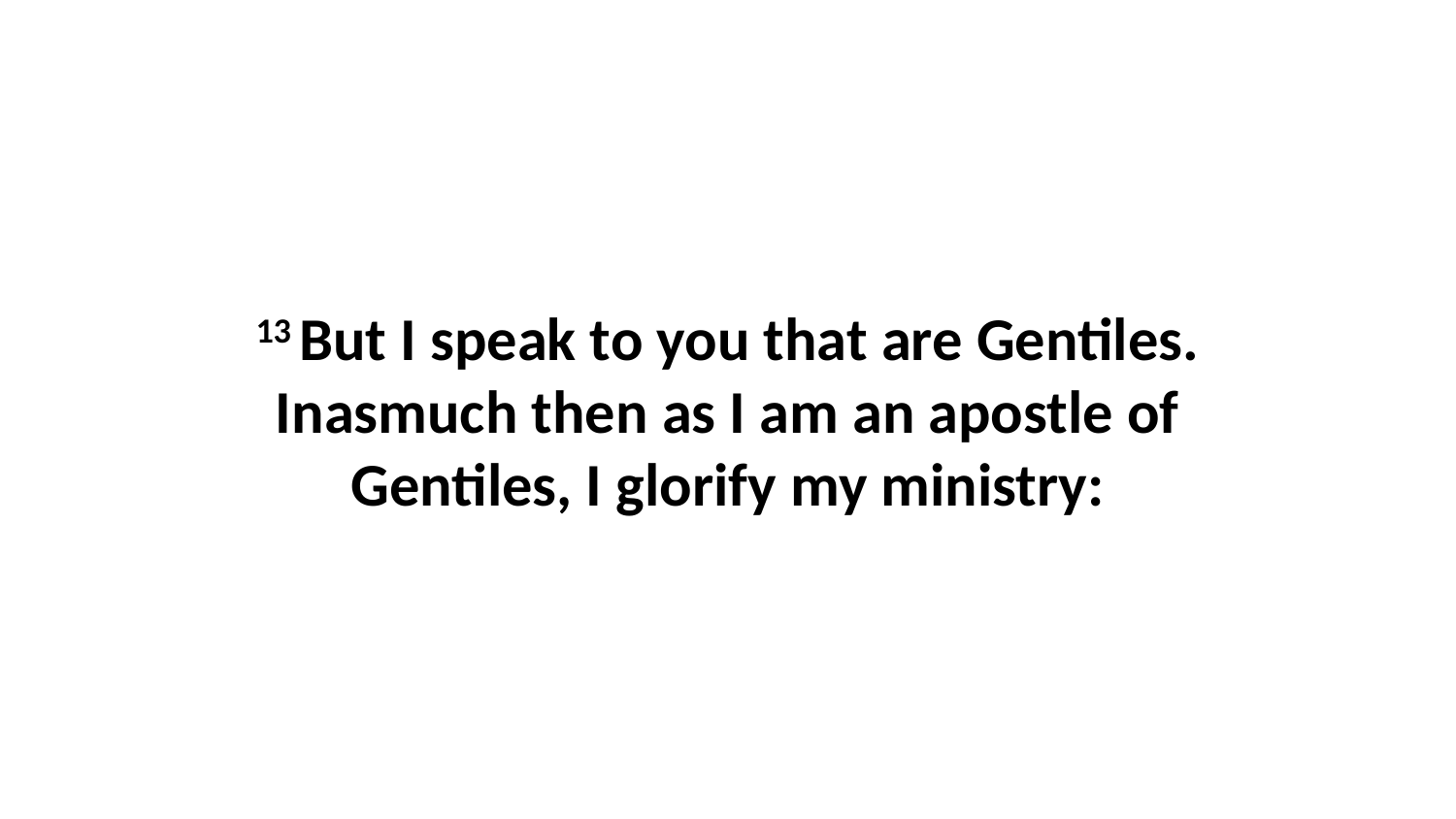

13 But I speak to you that are Gentiles. Inasmuch then as I am an apostle of Gentiles, I glorify my ministry: